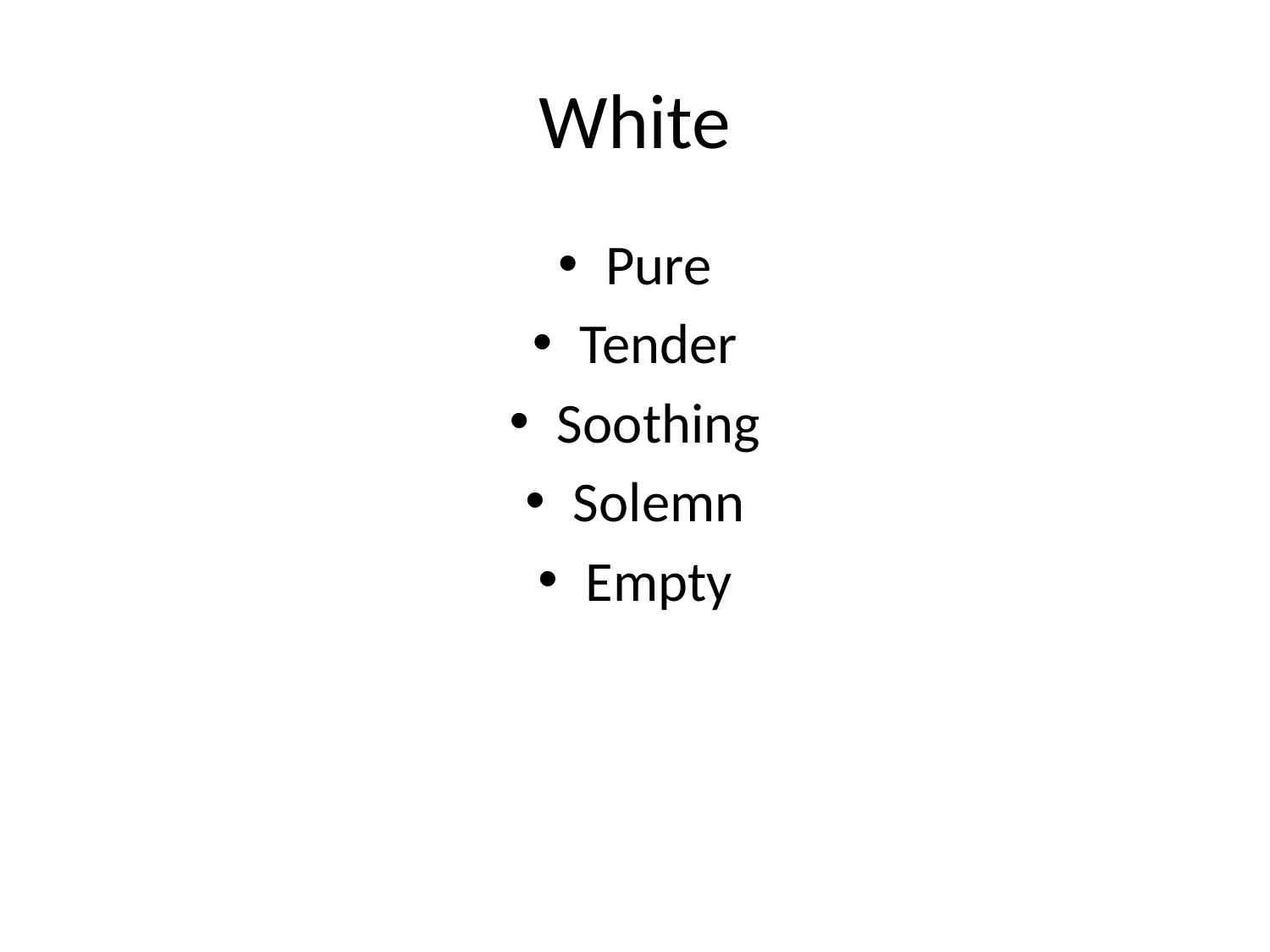

# White
Pure
Tender
Soothing
Solemn
Empty